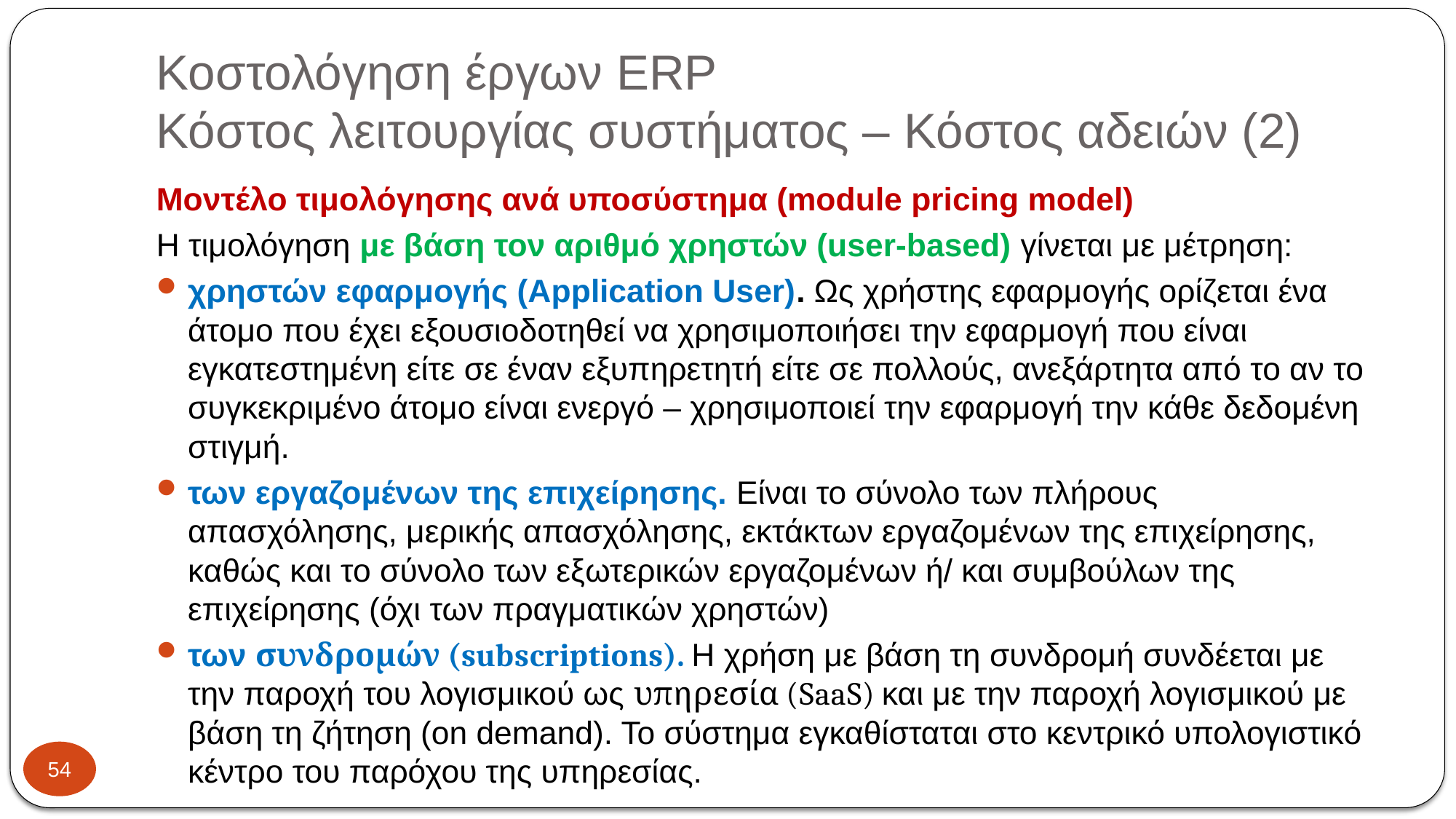

# Κοστολόγηση έργων ERP Κόστος λειτουργίας συστήματος – Κόστος αδειών (2)
Μοντέλο τιμολόγησης ανά υποσύστημα (module pricing model)
Η τιμολόγηση με βάση τον αριθμό χρηστών (user-based) γίνεται με μέτρηση:
χρηστών εφαρμογής (Application User). Ως χρήστης εφαρμογής ορίζεται ένα άτομο που έχει εξουσιοδοτηθεί να χρησιμοποιήσει την εφαρμογή που είναι εγκατεστημένη είτε σε έναν εξυπηρετητή είτε σε πολλούς, ανεξάρτητα από το αν το συγκεκριμένο άτομο είναι ενεργό – χρησιμοποιεί την εφαρμογή την κάθε δεδομένη στιγμή.
των εργαζομένων της επιχείρησης. Είναι το σύνολο των πλήρους απασχόλησης, μερικής απασχόλησης, εκτάκτων εργαζομένων της επιχείρησης, καθώς και το σύνολο των εξωτερικών εργαζομένων ή/ και συμβούλων της επιχείρησης (όχι των πραγματικών χρηστών)
των συνδρομών (subscriptions). Η χρήση με βάση τη συνδρομή συνδέεται με την παροχή του λογισμικού ως υπηρεσία (SaaS) και με την παροχή λογισμικού με βάση τη ζήτηση (on demand). Το σύστημα εγκαθίσταται στο κεντρικό υπολογιστικό κέντρο του παρόχου της υπηρεσίας.

54